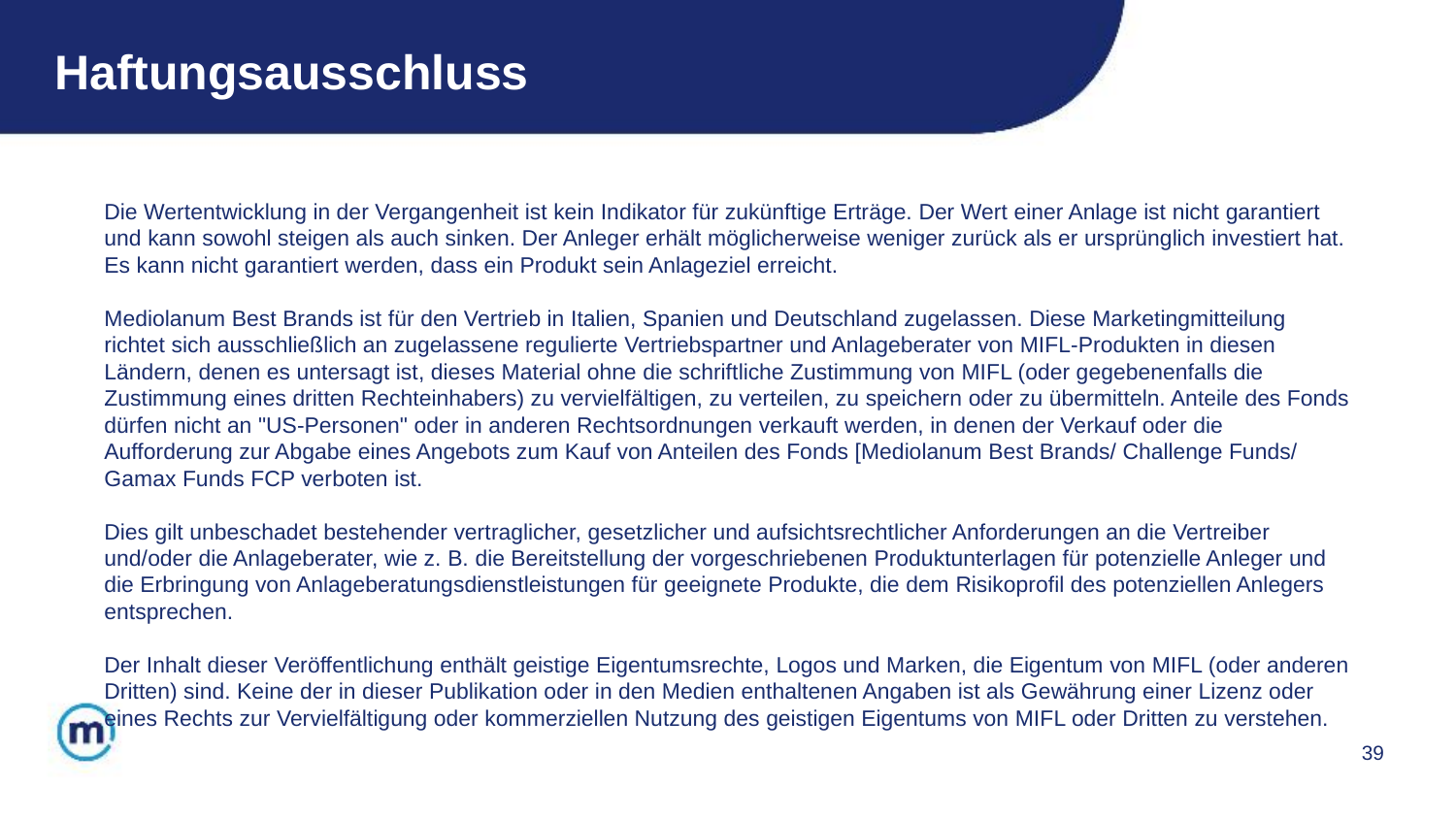

Haftungsausschluss
Die Wertentwicklung in der Vergangenheit ist kein Indikator für zukünftige Erträge. Der Wert einer Anlage ist nicht garantiert und kann sowohl steigen als auch sinken. Der Anleger erhält möglicherweise weniger zurück als er ursprünglich investiert hat. Es kann nicht garantiert werden, dass ein Produkt sein Anlageziel erreicht.

Mediolanum Best Brands ist für den Vertrieb in Italien, Spanien und Deutschland zugelassen. Diese Marketingmitteilung richtet sich ausschließlich an zugelassene regulierte Vertriebspartner und Anlageberater von MIFL-Produkten in diesen Ländern, denen es untersagt ist, dieses Material ohne die schriftliche Zustimmung von MIFL (oder gegebenenfalls die Zustimmung eines dritten Rechteinhabers) zu vervielfältigen, zu verteilen, zu speichern oder zu übermitteln. Anteile des Fonds dürfen nicht an "US-Personen" oder in anderen Rechtsordnungen verkauft werden, in denen der Verkauf oder die Aufforderung zur Abgabe eines Angebots zum Kauf von Anteilen des Fonds [Mediolanum Best Brands/ Challenge Funds/ Gamax Funds FCP verboten ist.

Dies gilt unbeschadet bestehender vertraglicher, gesetzlicher und aufsichtsrechtlicher Anforderungen an die Vertreiber und/oder die Anlageberater, wie z. B. die Bereitstellung der vorgeschriebenen Produktunterlagen für potenzielle Anleger und die Erbringung von Anlageberatungsdienstleistungen für geeignete Produkte, die dem Risikoprofil des potenziellen Anlegers entsprechen.

Der Inhalt dieser Veröffentlichung enthält geistige Eigentumsrechte, Logos und Marken, die Eigentum von MIFL (oder anderen Dritten) sind. Keine der in dieser Publikation oder in den Medien enthaltenen Angaben ist als Gewährung einer Lizenz oder eines Rechts zur Vervielfältigung oder kommerziellen Nutzung des geistigen Eigentums von MIFL oder Dritten zu verstehen.

39